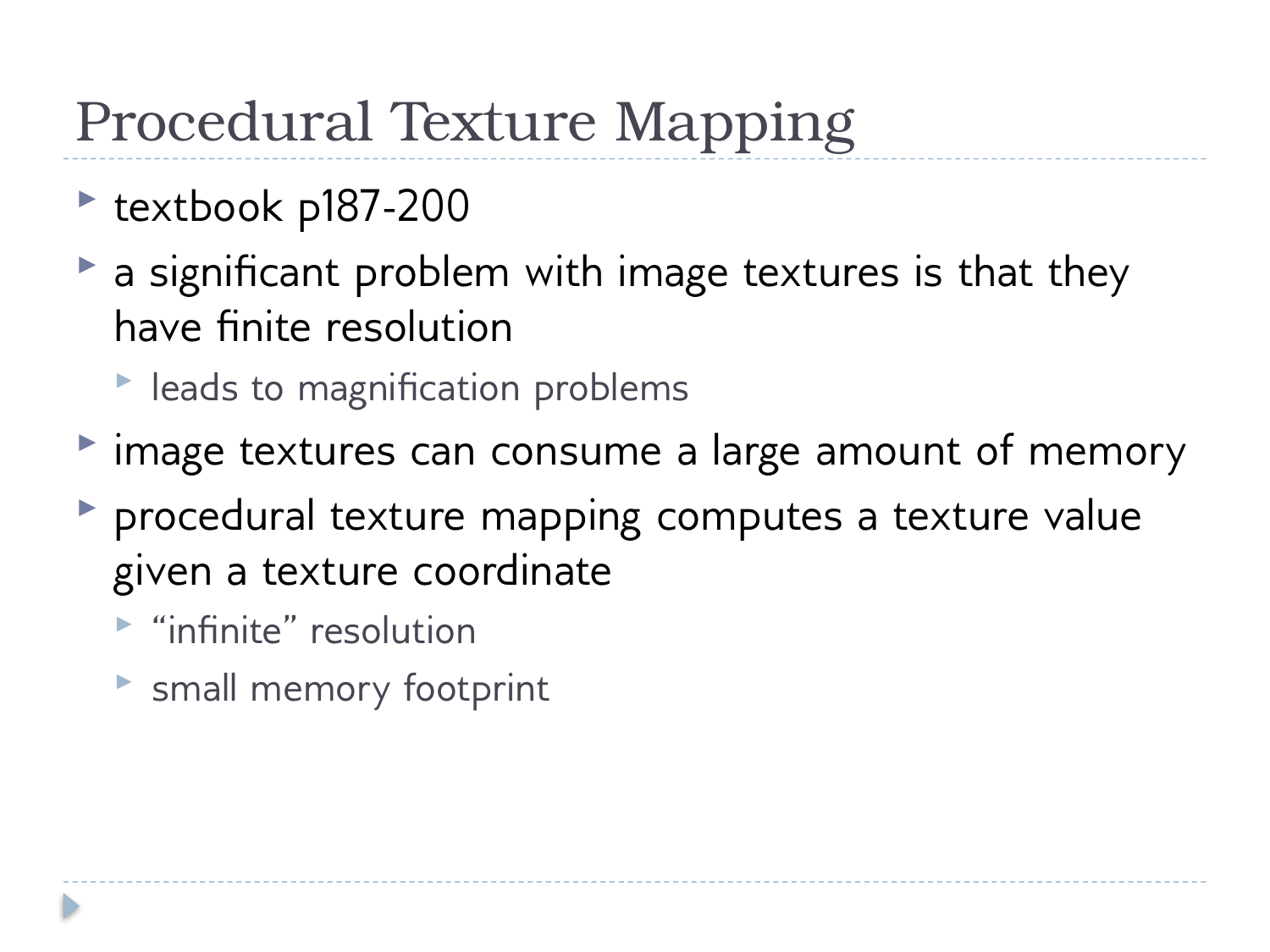

# Procedural Texture Mapping
textbook p187-200
a significant problem with image textures is that they have finite resolution
leads to magnification problems
image textures can consume a large amount of memory
procedural texture mapping computes a texture value given a texture coordinate
“infinite” resolution
small memory footprint